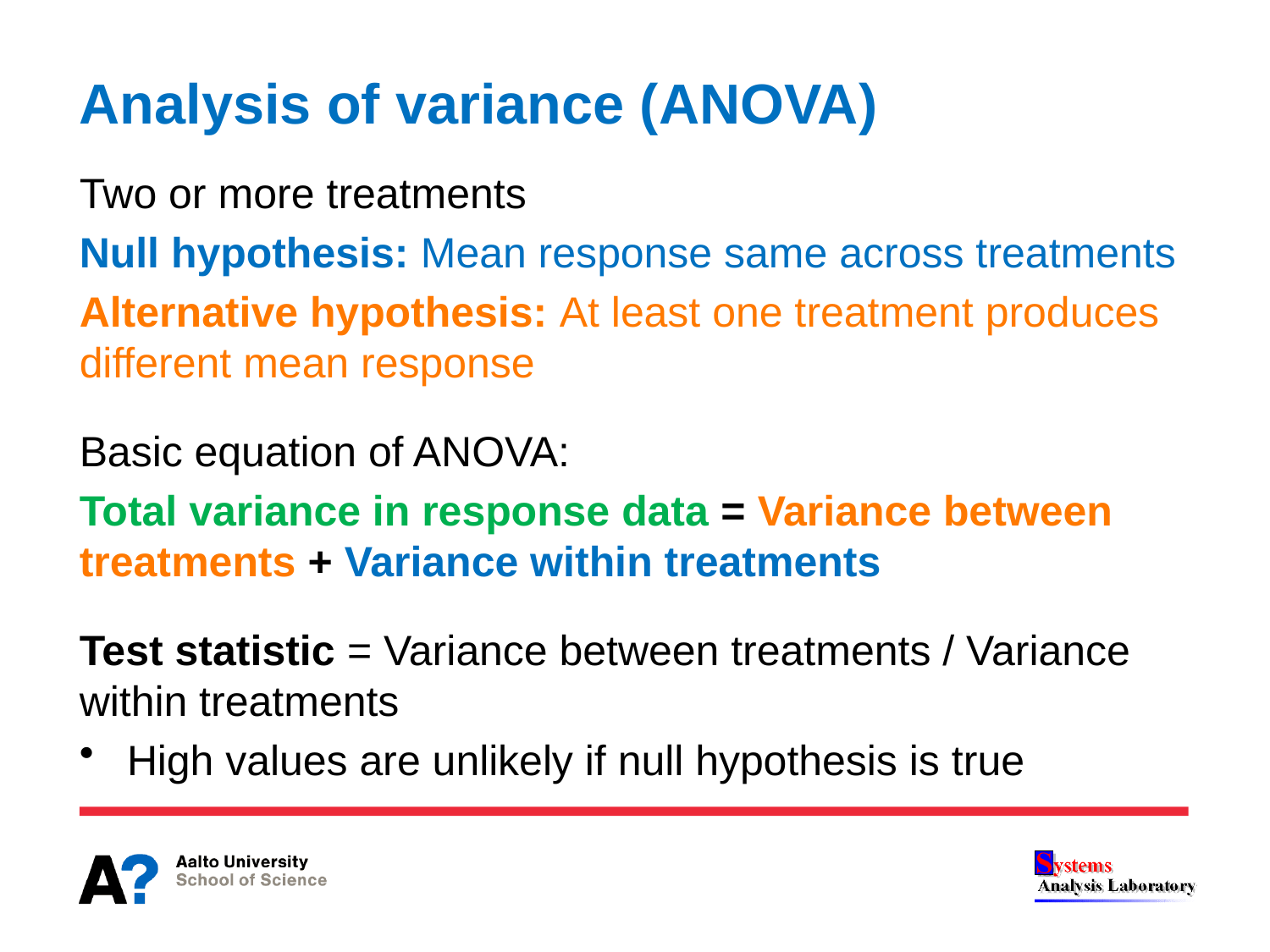

# Analysis of variance (ANOVA)
Two or more treatments
Null hypothesis: Mean response same across treatments
Alternative hypothesis: At least one treatment produces different mean response

Basic equation of ANOVA:
Total variance in response data = Variance between treatments + Variance within treatments

Test statistic = Variance between treatments / Variance within treatments
High values are unlikely if null hypothesis is true